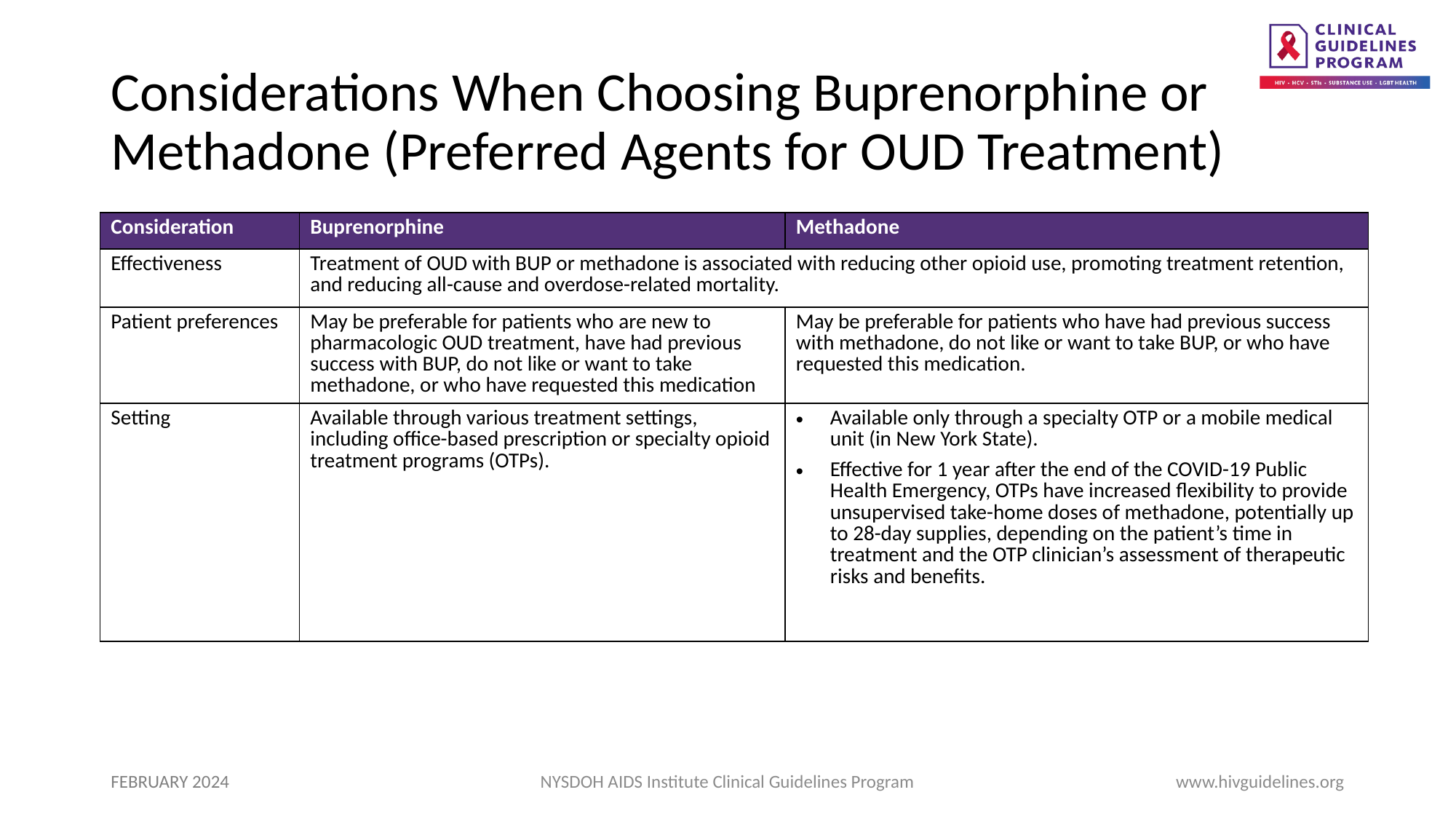

# Considerations When Choosing Buprenorphine or Methadone (Preferred Agents for OUD Treatment)
| Consideration | Buprenorphine | Methadone |
| --- | --- | --- |
| Effectiveness | Treatment of OUD with BUP or methadone is associated with reducing other opioid use, promoting treatment retention, and reducing all-cause and overdose-related mortality. |  |
| Patient preferences | May be preferable for patients who are new to pharmacologic OUD treatment, have had previous success with BUP, do not like or want to take methadone, or who have requested this medication | May be preferable for patients who have had previous success with methadone, do not like or want to take BUP, or who have requested this medication. |
| Setting | Available through various treatment settings, including office-based prescription or specialty opioid treatment programs (OTPs). | Available only through a specialty OTP or a mobile medical unit (in New York State). Effective for 1 year after the end of the COVID-19 Public Health Emergency, OTPs have increased flexibility to provide unsupervised take-home doses of methadone, potentially up to 28-day supplies, depending on the patient’s time in treatment and the OTP clinician’s assessment of therapeutic risks and benefits. |
FEBRUARY 2024
NYSDOH AIDS Institute Clinical Guidelines Program
www.hivguidelines.org